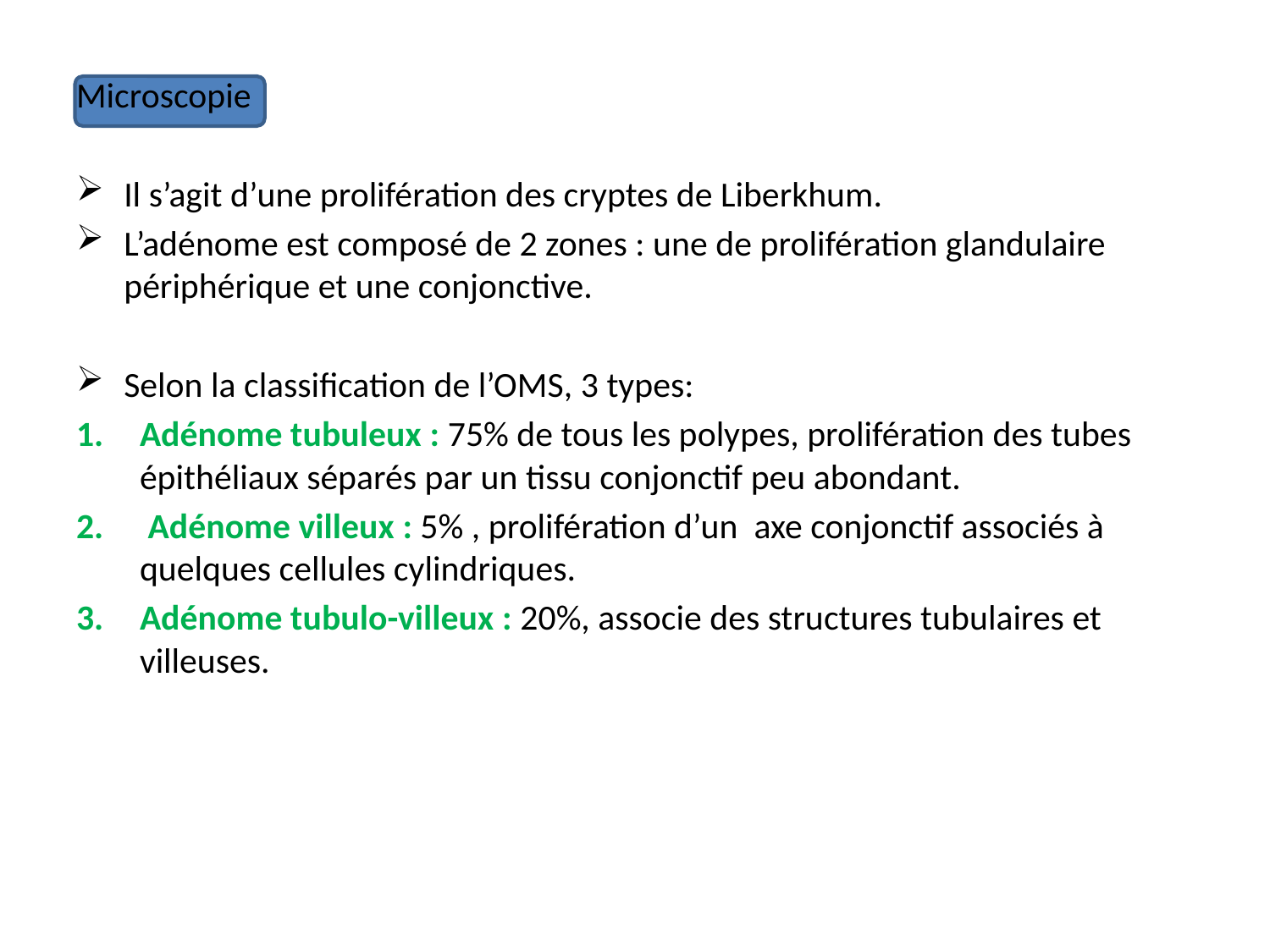

Microscopie

Il s’agit d’une prolifération des cryptes de Liberkhum.
L’adénome est composé de 2 zones : une de prolifération glandulaire périphérique et une conjonctive.

Selon la classification de l’OMS, 3 types:
Adénome tubuleux : 75% de tous les polypes, prolifération des tubes épithéliaux séparés par un tissu conjonctif peu abondant.
 Adénome villeux : 5% , prolifération d’un  axe conjonctif associés à quelques cellules cylindriques.
Adénome tubulo-villeux : 20%, associe des structures tubulaires et villeuses.